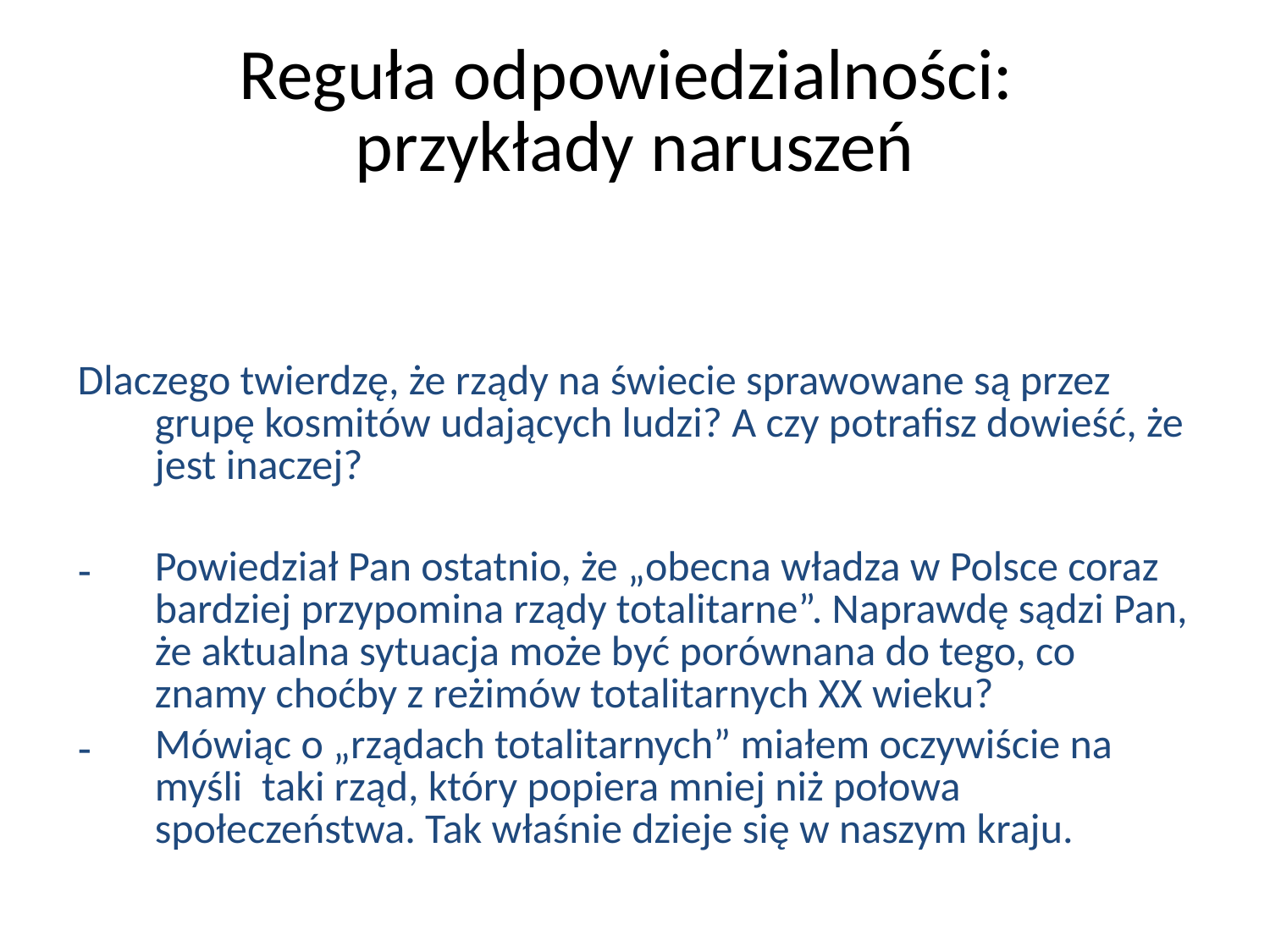

# Reguła odpowiedzialności: przykłady naruszeń

Dlaczego twierdzę, że rządy na świecie sprawowane są przez grupę kosmitów udających ludzi? A czy potrafisz dowieść, że jest inaczej?

Powiedział Pan ostatnio, że „obecna władza w Polsce coraz bardziej przypomina rządy totalitarne”. Naprawdę sądzi Pan, że aktualna sytuacja może być porównana do tego, co znamy choćby z reżimów totalitarnych XX wieku?
Mówiąc o „rządach totalitarnych” miałem oczywiście na myśli  taki rząd, który popiera mniej niż połowa społeczeństwa. Tak właśnie dzieje się w naszym kraju.